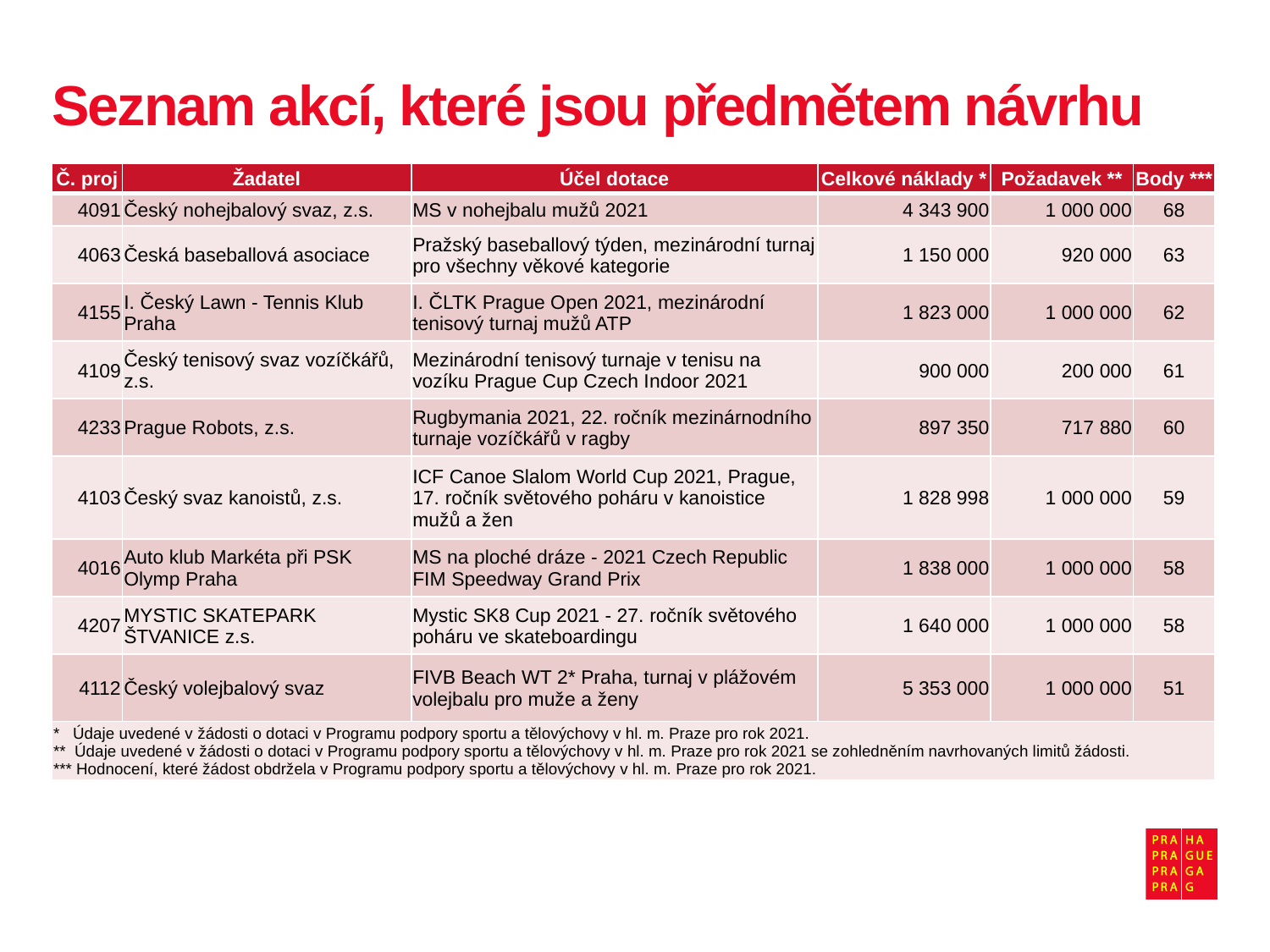

# Seznam akcí, které jsou předmětem návrhu
| Č. proj | Žadatel | Účel dotace | Celkové náklady \* | Požadavek \*\* | Body \*\*\* |
| --- | --- | --- | --- | --- | --- |
| 4091 | Český nohejbalový svaz, z.s. | MS v nohejbalu mužů 2021 | 4 343 900 | 1 000 000 | 68 |
| 4063 | Česká baseballová asociace | Pražský baseballový týden, mezinárodní turnaj pro všechny věkové kategorie | 1 150 000 | 920 000 | 63 |
| 4155 | I. Český Lawn - Tennis Klub Praha | I. ČLTK Prague Open 2021, mezinárodní tenisový turnaj mužů ATP | 1 823 000 | 1 000 000 | 62 |
| 4109 | Český tenisový svaz vozíčkářů, z.s. | Mezinárodní tenisový turnaje v tenisu na vozíku Prague Cup Czech Indoor 2021 | 900 000 | 200 000 | 61 |
| 4233 | Prague Robots, z.s. | Rugbymania 2021, 22. ročník mezinárnodního turnaje vozíčkářů v ragby | 897 350 | 717 880 | 60 |
| 4103 | Český svaz kanoistů, z.s. | ICF Canoe Slalom World Cup 2021, Prague, 17. ročník světového poháru v kanoistice mužů a žen | 1 828 998 | 1 000 000 | 59 |
| 4016 | Auto klub Markéta při PSK Olymp Praha | MS na ploché dráze - 2021 Czech Republic FIM Speedway Grand Prix | 1 838 000 | 1 000 000 | 58 |
| 4207 | MYSTIC SKATEPARK ŠTVANICE z.s. | Mystic SK8 Cup 2021 - 27. ročník světového poháru ve skateboardingu | 1 640 000 | 1 000 000 | 58 |
| 4112 | Český volejbalový svaz | FIVB Beach WT 2\* Praha, turnaj v plážovém volejbalu pro muže a ženy | 5 353 000 | 1 000 000 | 51 |
| \* Údaje uvedené v žádosti o dotaci v Programu podpory sportu a tělovýchovy v hl. m. Praze pro rok 2021. \*\* Údaje uvedené v žádosti o dotaci v Programu podpory sportu a tělovýchovy v hl. m. Praze pro rok 2021 se zohledněním navrhovaných limitů žádosti. \*\*\* Hodnocení, které žádost obdržela v Programu podpory sportu a tělovýchovy v hl. m. Praze pro rok 2021. |  |  |  |  |  |
7